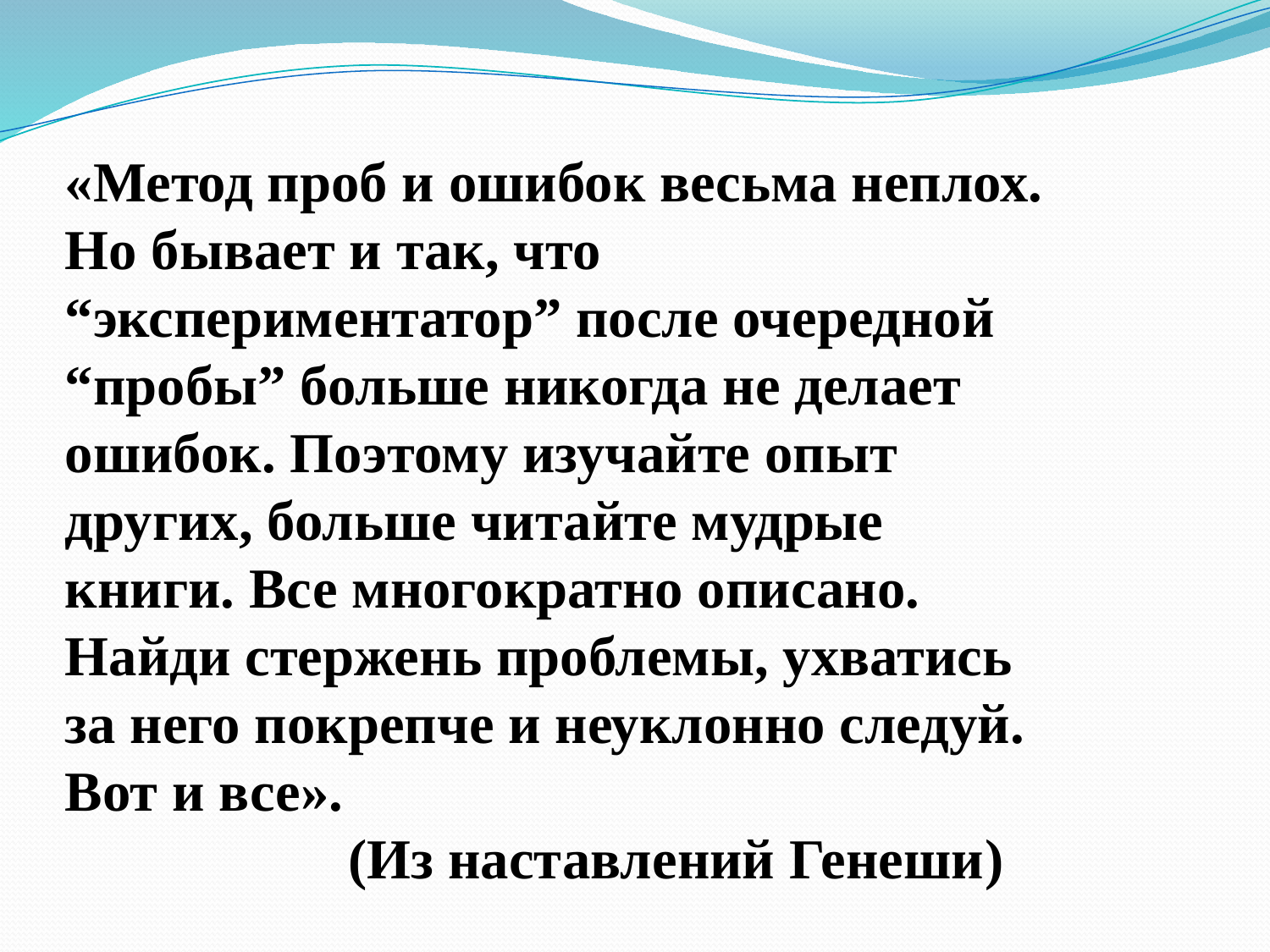

# «Метод проб и ошибок весьма неплох. Но бывает и так, что “экспериментатор” после очередной “пробы” больше никогда не делает ошибок. Поэтому изучайте опыт других, больше читайте мудрые книги. Все многократно описано. Найди стержень проблемы, ухватись за него покрепче и неуклонно следуй. Вот и все». (Из наставлений Генеши)